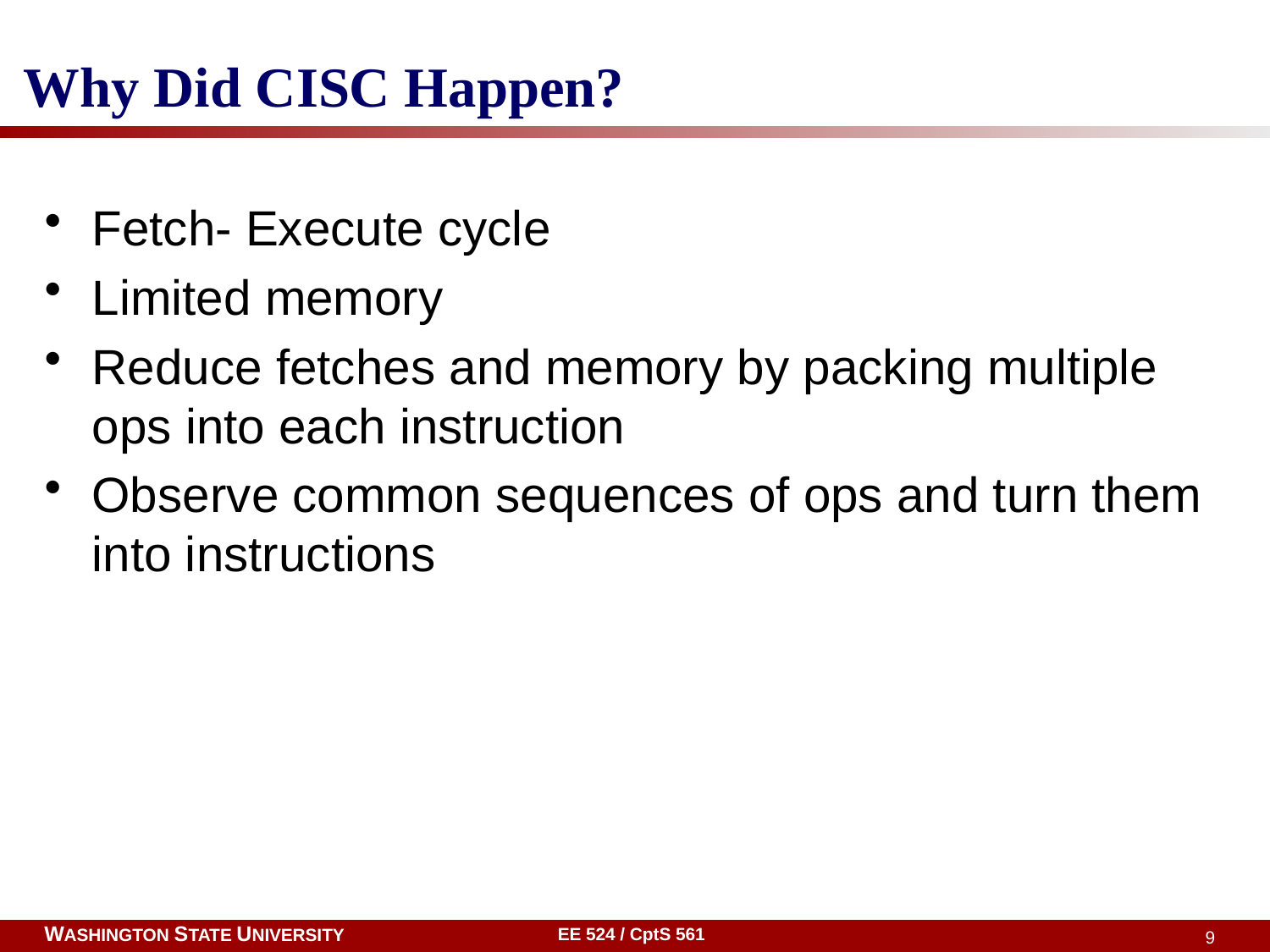

# Why Did CISC Happen?
Fetch- Execute cycle
Limited memory
Reduce fetches and memory by packing multiple ops into each instruction
Observe common sequences of ops and turn them into instructions
EE 524 / CptS 561
9